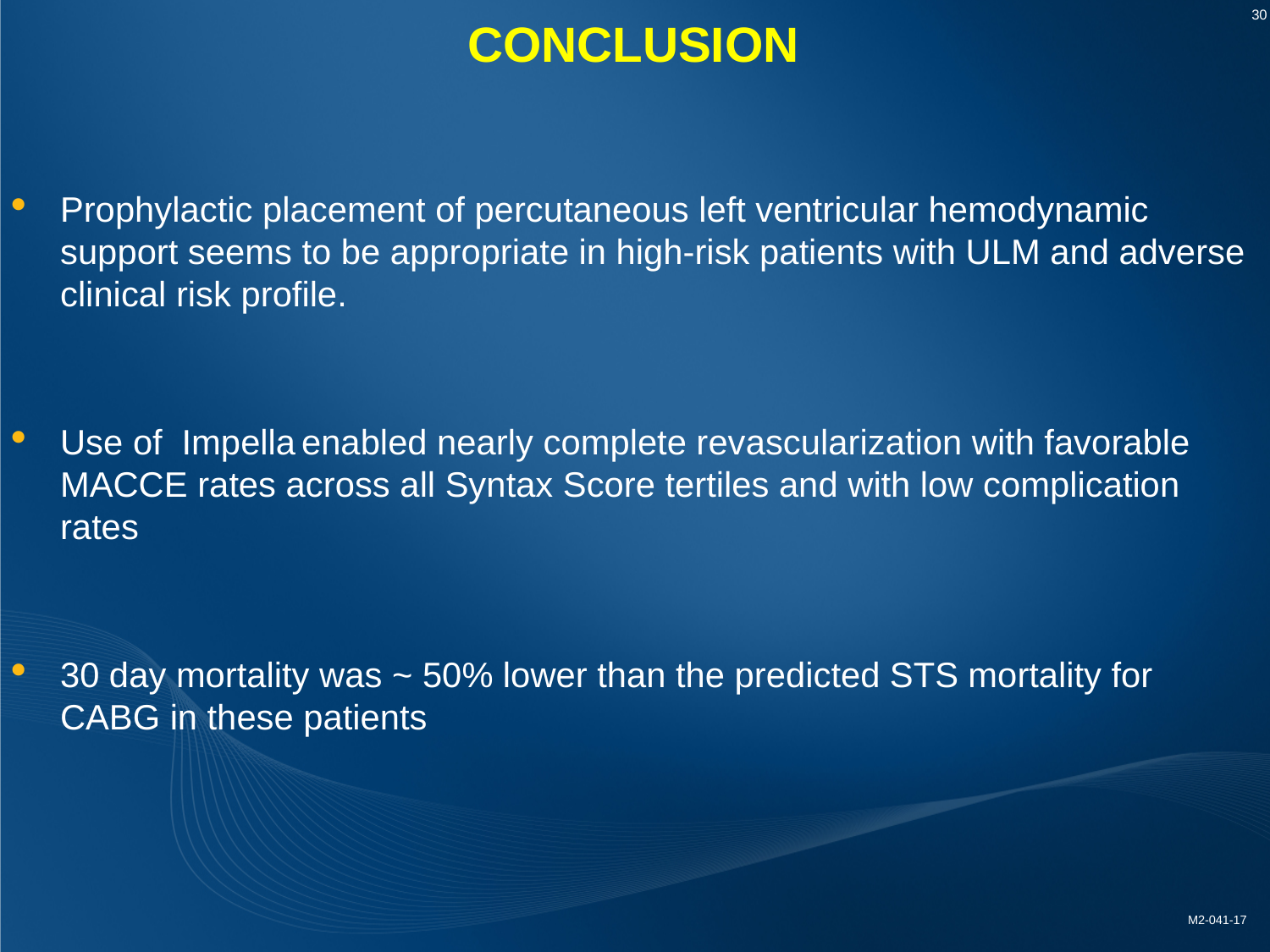

Conclusion

Prophylactic placement of percutaneous left ventricular hemodynamic support seems to be appropriate in high-risk patients with ULM and adverse clinical risk profile.

Use of  Impella enabled nearly complete revascularization with favorable MACCE rates across all Syntax Score tertiles and with low complication rates

30 day mortality was ~ 50% lower than the predicted STS mortality for CABG in these patients
M2-041-17